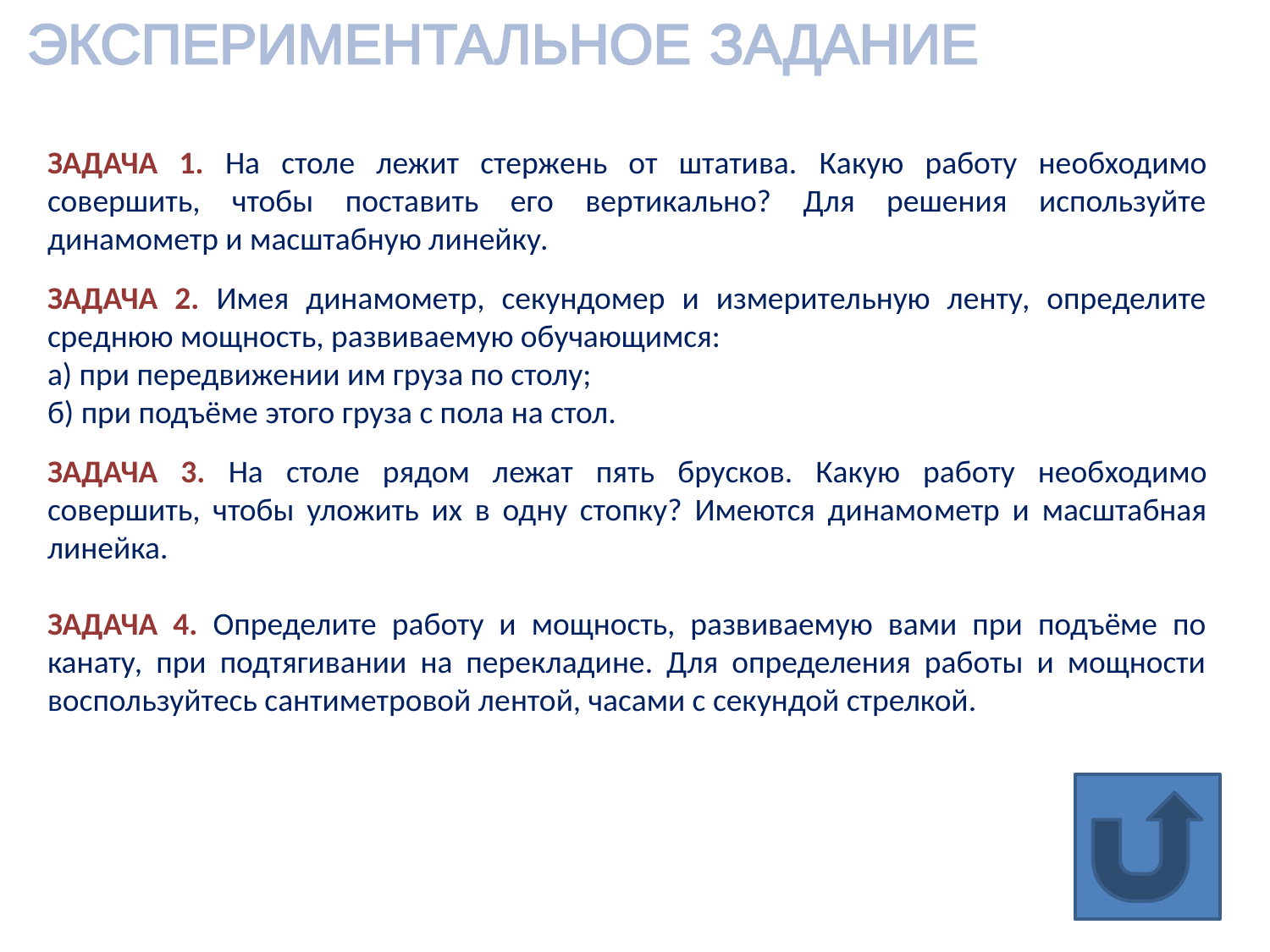

ЭКСПЕРИМЕНТАЛЬНОЕ ЗАДАНИЕ
ЗАДАЧА 1. На столе лежит стержень от штатива. Какую работу не­обходимо совершить, чтобы поставить его вертикально? Для решения используйте динамометр и масштабную линейку.

ЗАДАЧА 2. Имея динамометр, секундомер и измерительную ленту, определите среднюю мощность, развиваемую обучающимся:
а) при передвижении им груза по столу;
б) при подъёме этого груза с пола на стол.

ЗАДАЧА 3. На столе рядом лежат пять брусков. Какую работу необ­ходимо совершить, чтобы уложить их в одну стопку? Имеются динамо­метр и масштабная линейка.

ЗАДАЧА 4. Определите работу и мощность, развиваемую вами при подъёме по канату, при подтягивании на перекладине. Для определения работы и мощности воспользуйтесь сантиметровой лентой, часами с секундой стрелкой.

9
Преподаватель физики УСВУ: Самойлова А.С.